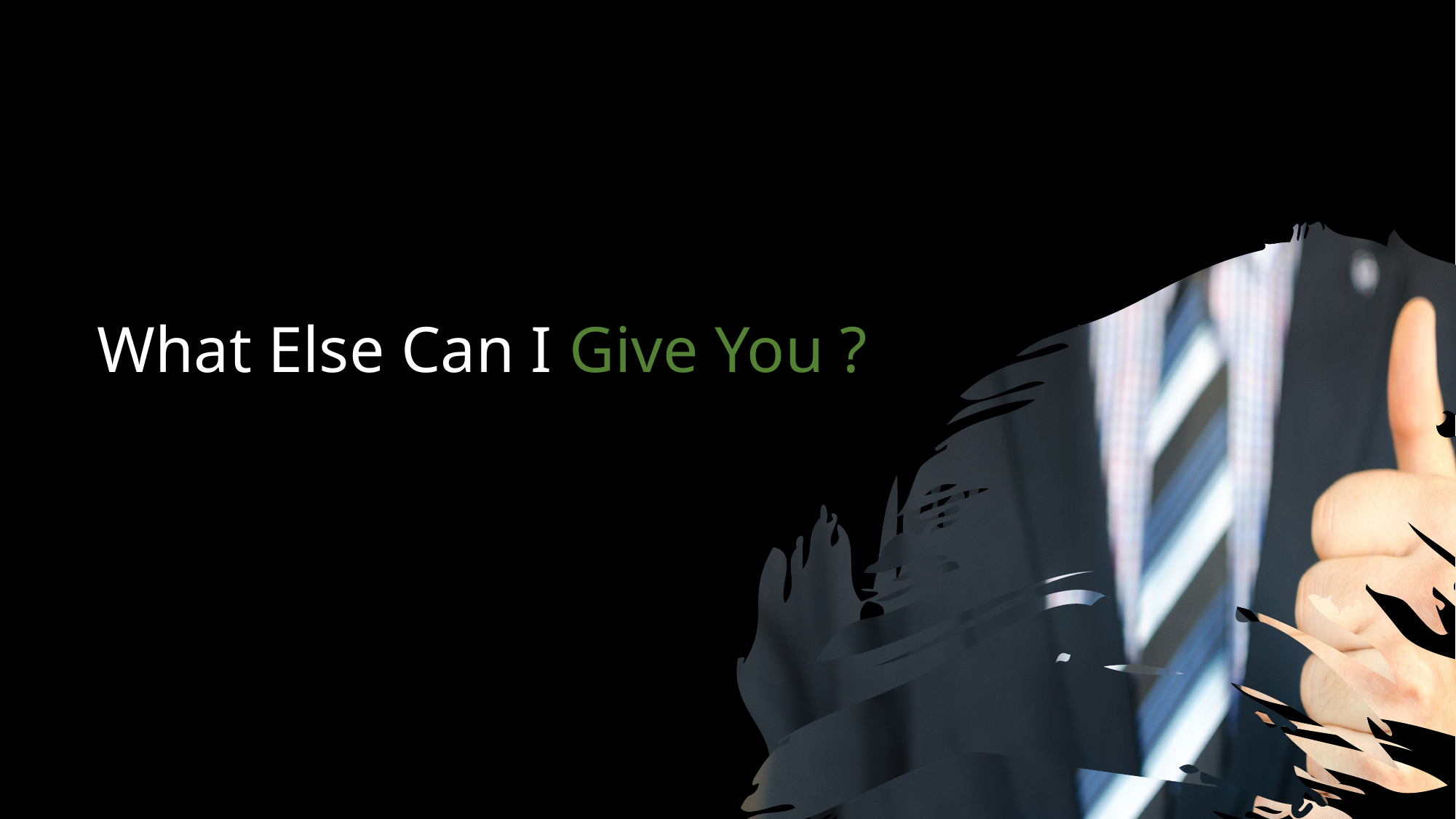

# What Else Can I Give You ?